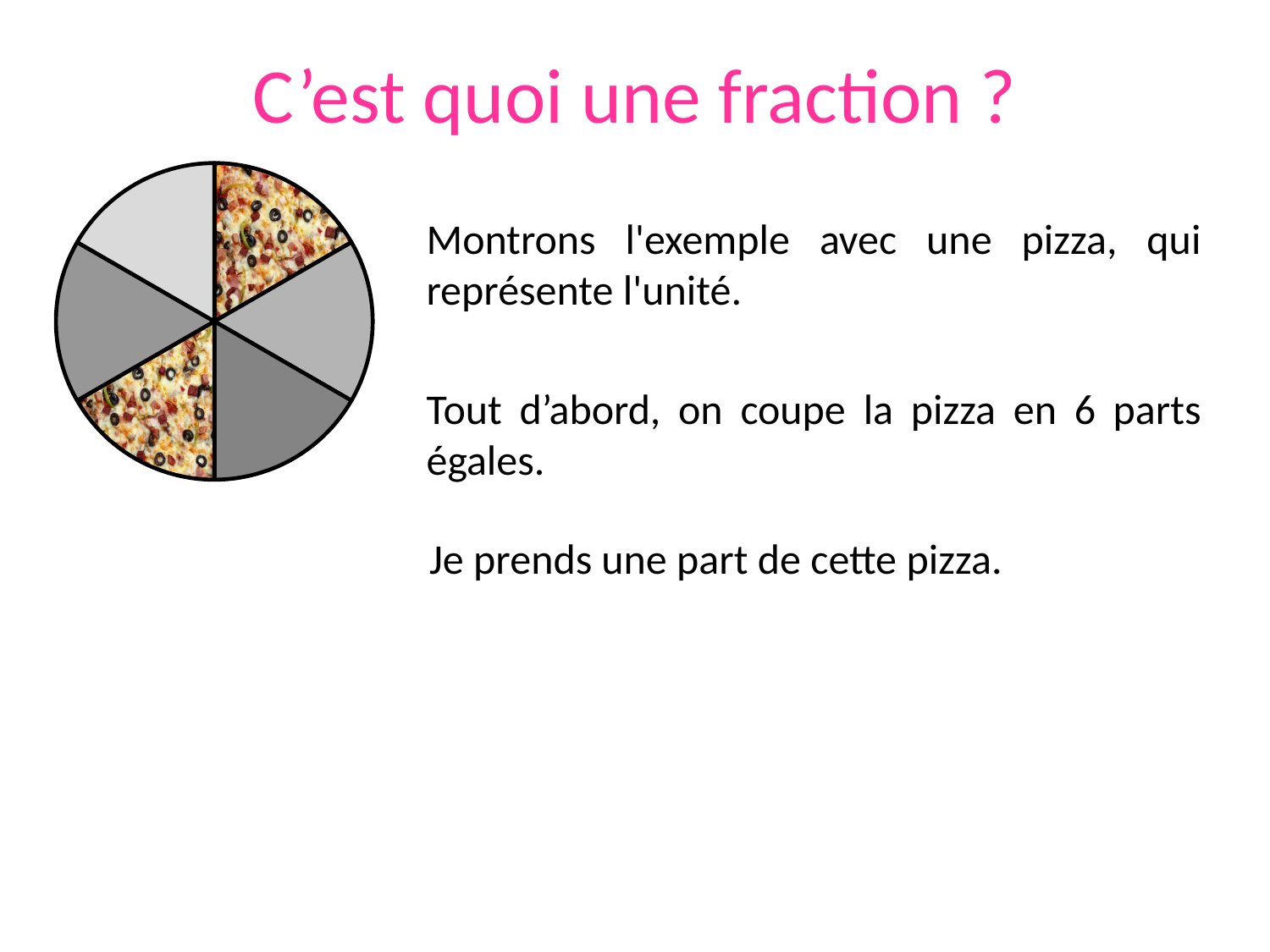

# C’est quoi une fraction ?

### Chart

| Category | Ventes |
|---|---|
|  | 1.0 |
|  | 1.0 |
|  | 1.0 |
|  | 1.0 |
|  | 1.0 |
|  | 1.0 |
Montrons l'exemple avec une pizza, qui représente l'unité.
Tout d’abord, on coupe la pizza en 6 parts égales.
Je prends une part de cette pizza.